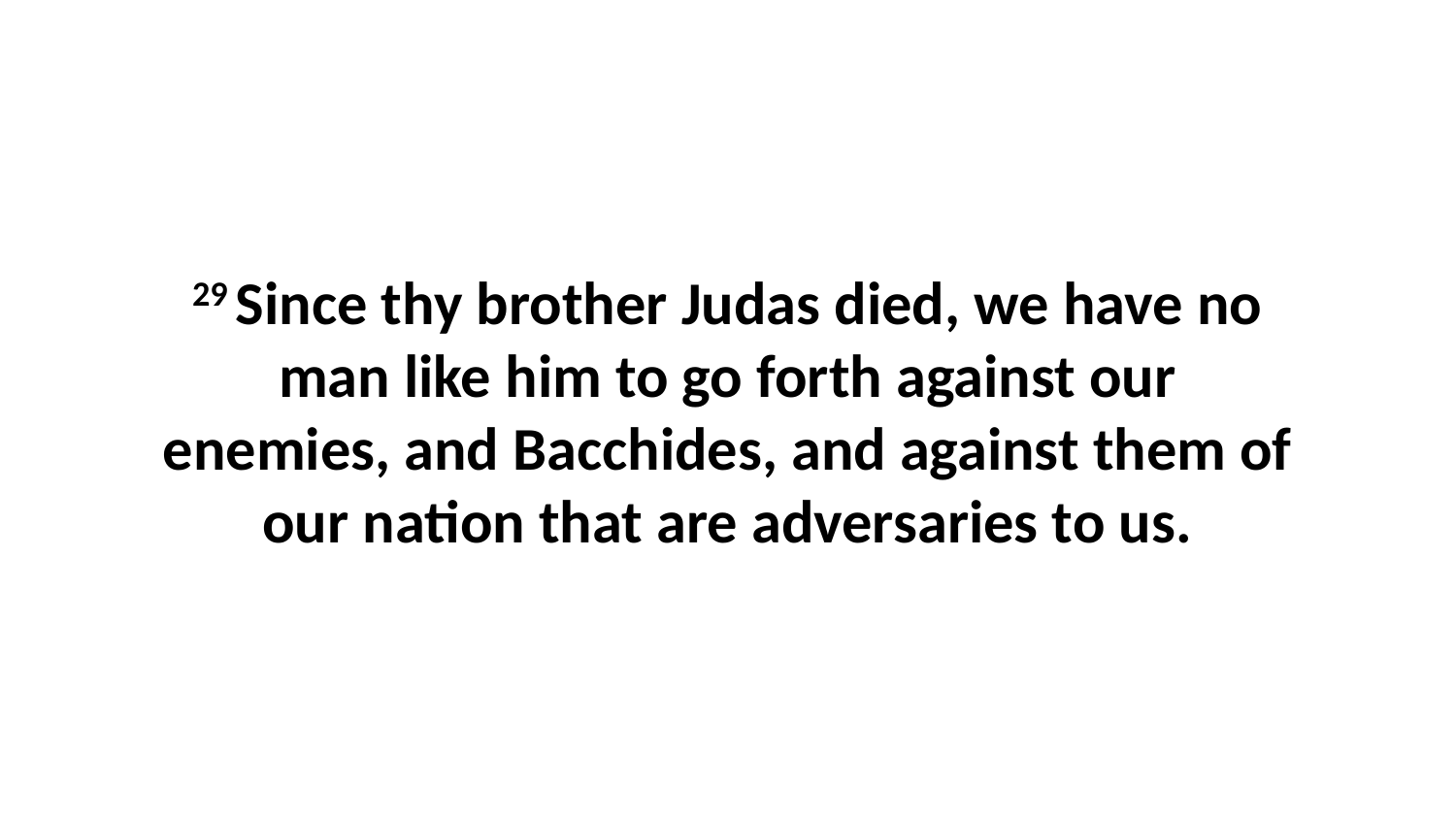

29 Since thy brother Judas died, we have no man like him to go forth against our enemies, and Bacchides, and against them of our nation that are adversaries to us.